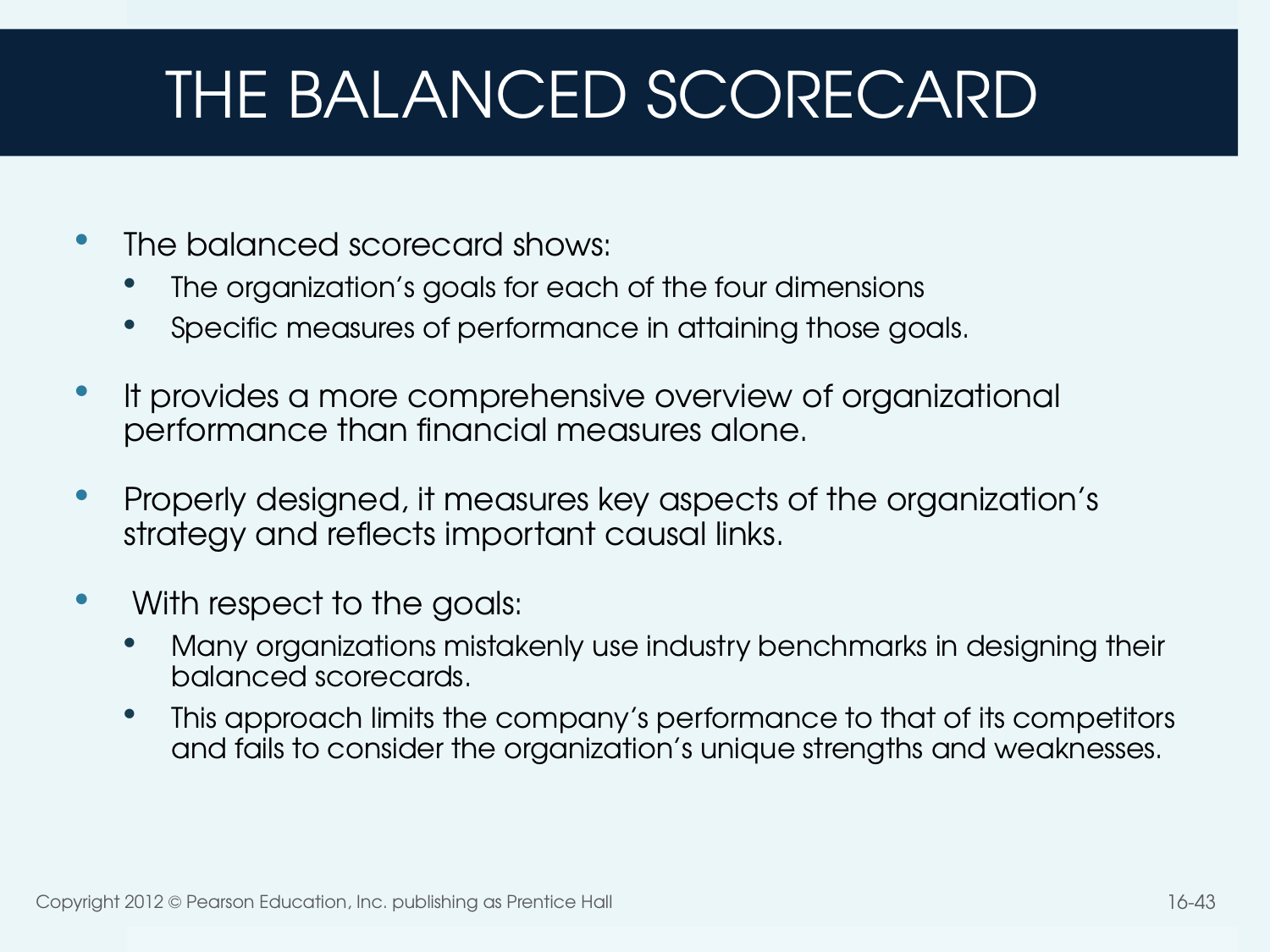

THE BALANCED SCORECARD
The balanced scorecard shows:
The organization’s goals for each of the four dimensions
Specific measures of performance in attaining those goals.
It provides a more comprehensive overview of organizational performance than financial measures alone.
Properly designed, it measures key aspects of the organization’s strategy and reflects important causal links.
 With respect to the goals:
Many organizations mistakenly use industry benchmarks in designing their balanced scorecards.
This approach limits the company’s performance to that of its competitors and fails to consider the organization’s unique strengths and weaknesses.

Copyright 2012 © Pearson Education, Inc. publishing as Prentice Hall
16-43